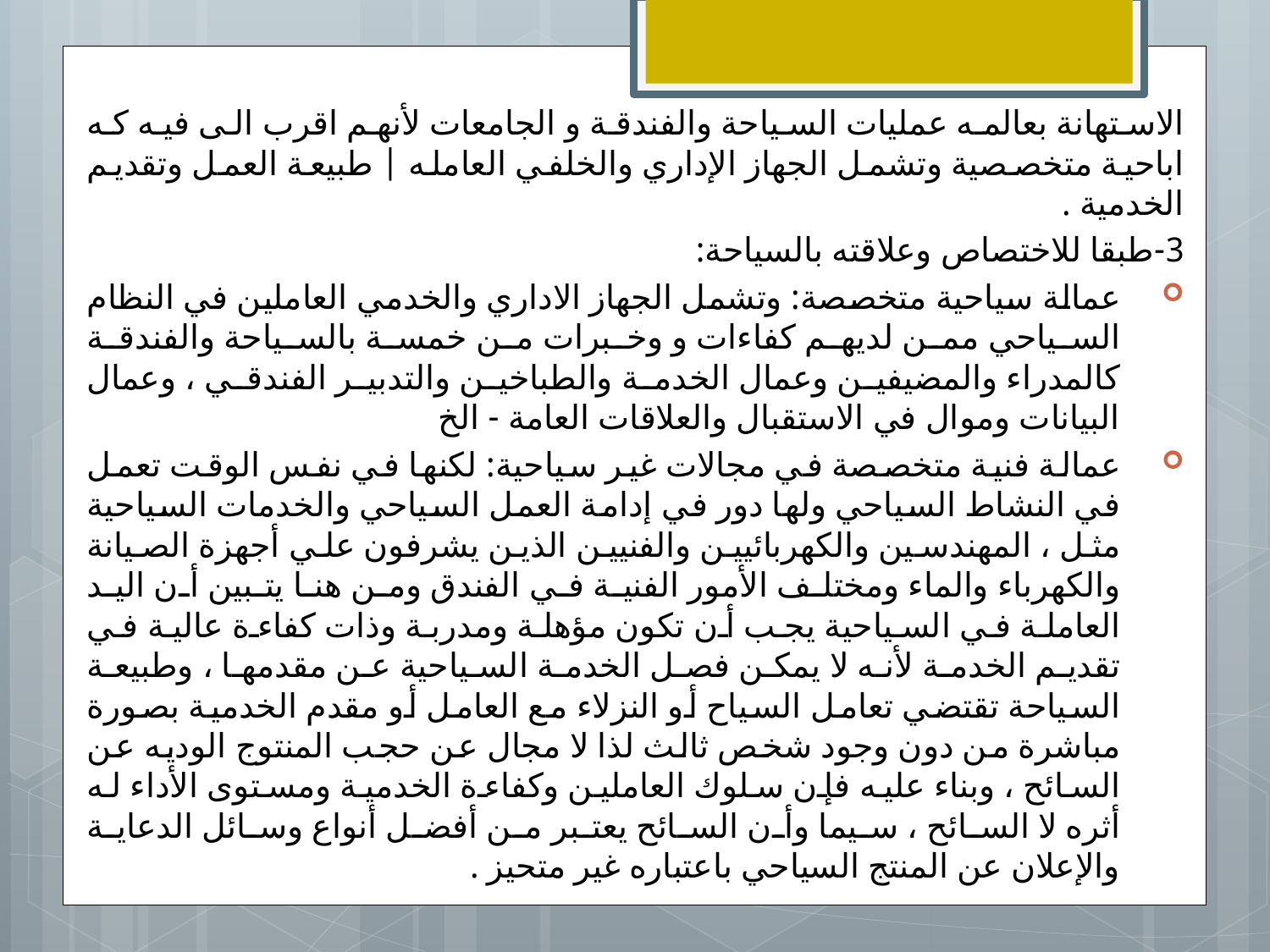

الاستهانة بعالمه عمليات السياحة والفندقة و الجامعات لأنهم اقرب الى فيه كه اباحية متخصصية وتشمل الجهاز الإداري والخلفي العامله | طبيعة العمل وتقديم الخدمية .
3-طبقا للاختصاص وعلاقته بالسياحة:
عمالة سياحية متخصصة: وتشمل الجهاز الاداري والخدمي العاملين في النظام السياحي ممن لديهم كفاءات و وخبرات من خمسة بالسياحة والفندقة كالمدراء والمضيفين وعمال الخدمة والطباخين والتدبير الفندقي ، وعمال البيانات وموال في الاستقبال والعلاقات العامة - الخ
عمالة فنية متخصصة في مجالات غير سياحية: لكنها في نفس الوقت تعمل في النشاط السياحي ولها دور في إدامة العمل السياحي والخدمات السياحية مثل ، المهندسين والكهربائيين والفنيين الذين يشرفون علي أجهزة الصيانة والكهرباء والماء ومختلف الأمور الفنية في الفندق ومن هنا يتبين أن اليد العاملة في السياحية يجب أن تكون مؤهلة ومدربة وذات كفاءة عالية في تقديم الخدمة لأنه لا يمكن فصل الخدمة السياحية عن مقدمها ، وطبيعة السياحة تقتضي تعامل السياح أو النزلاء مع العامل أو مقدم الخدمية بصورة مباشرة من دون وجود شخص ثالث لذا لا مجال عن حجب المنتوج الوديه عن السائح ، وبناء عليه فإن سلوك العاملين وكفاءة الخدمية ومستوى الأداء له أثره لا السائح ، سيما وأن السائح يعتبر من أفضل أنواع وسائل الدعاية والإعلان عن المنتج السياحي باعتباره غير متحيز .